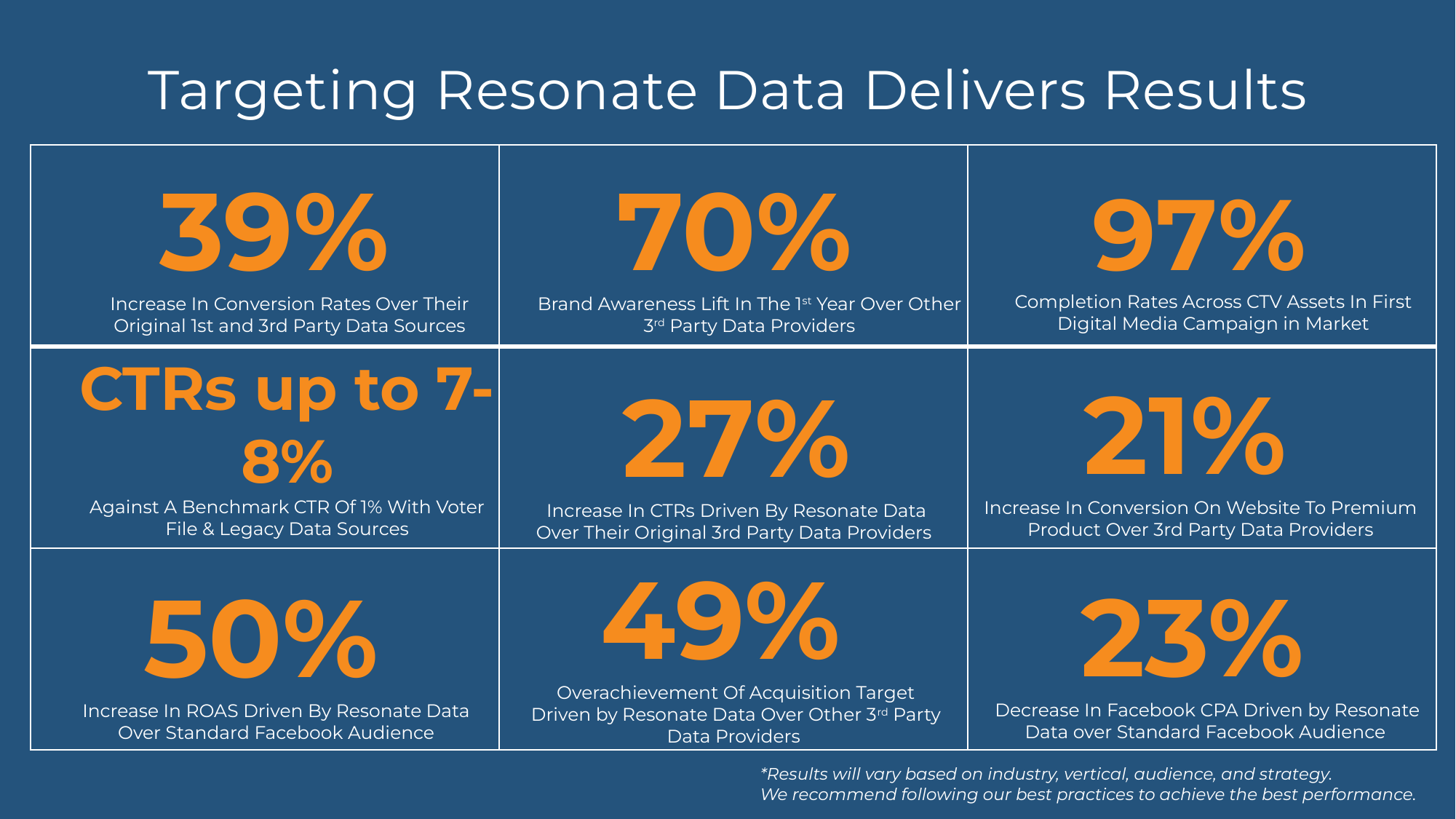

Targeting Resonate Data Delivers Results
|  |  |  |
| --- | --- | --- |
|  |  |  |
|  |  |  |
70%
Brand Awareness Lift In The 1st Year Over Other 3rd Party Data Providers

39%
Increase In Conversion Rates Over Their Original 1st and 3rd Party Data Sources

97%
Completion Rates Across CTV Assets In First Digital Media Campaign in Market

CTRs up to 7-8%
Against A Benchmark CTR Of 1% With Voter File & Legacy Data Sources

21%
Increase In Conversion On Website To Premium Product Over 3rd Party Data Providers

27%
Increase In CTRs Driven By Resonate Data Over Their Original 3rd Party Data Providers

49%
Overachievement Of Acquisition Target Driven by Resonate Data Over Other 3rd Party Data Providers

23%
Decrease In Facebook CPA Driven by Resonate Data over Standard Facebook Audience

50%
Increase In ROAS Driven By Resonate Data Over Standard Facebook Audience
*Results will vary based on industry, vertical, audience, and strategy.
We recommend following our best practices to achieve the best performance.